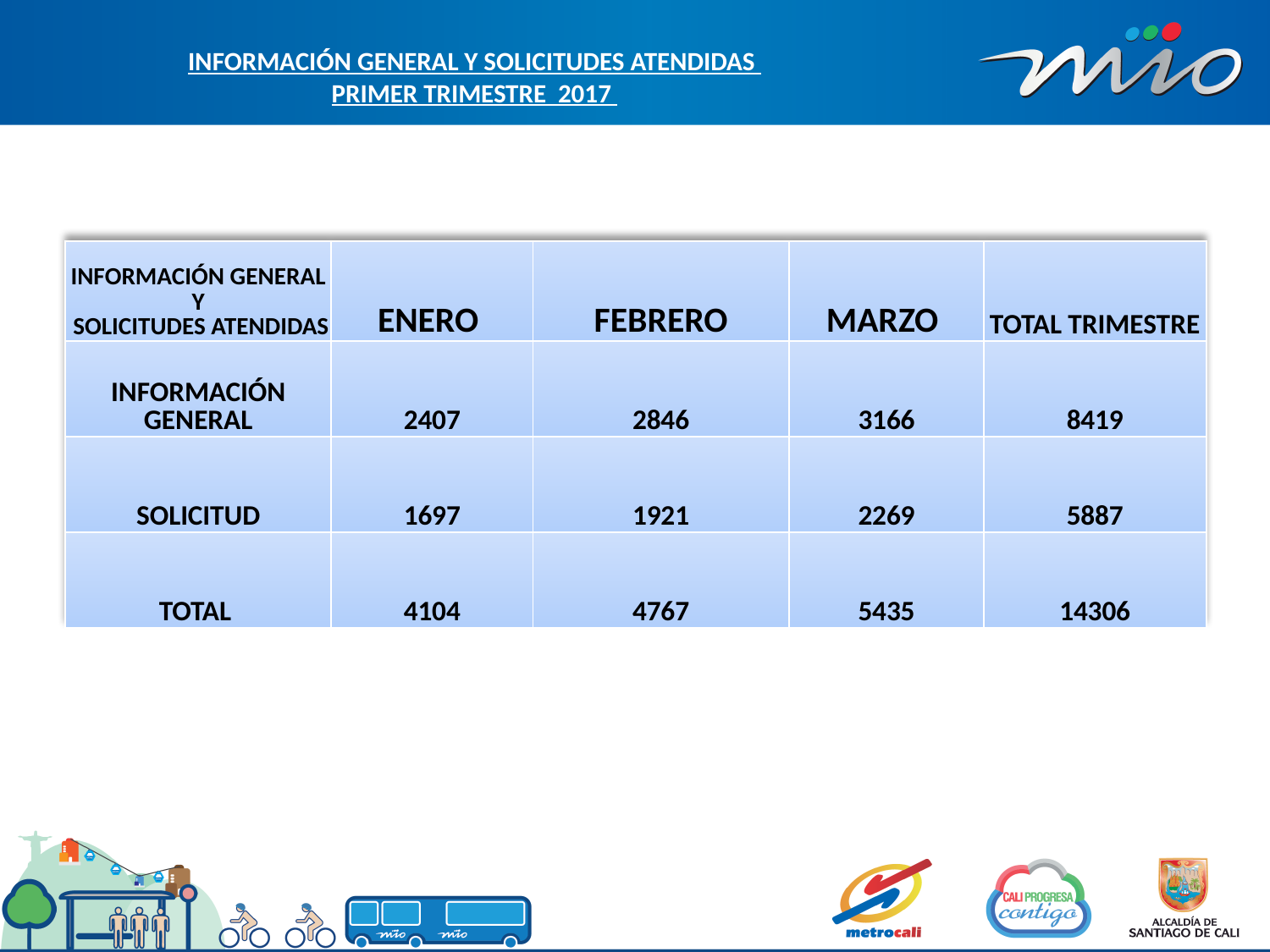

# INFORMACIÓN GENERAL Y SOLICITUDES ATENDIDAS PRIMER TRIMESTRE  2017
| INFORMACIÓN GENERAL Y SOLICITUDES ATENDIDAS | ENERO | FEBRERO | MARZO | TOTAL TRIMESTRE |
| --- | --- | --- | --- | --- |
| INFORMACIÓN GENERAL | 2407 | 2846 | 3166 | 8419 |
| SOLICITUD | 1697 | 1921 | 2269 | 5887 |
| TOTAL | 4104 | 4767 | 5435 | 14306 |